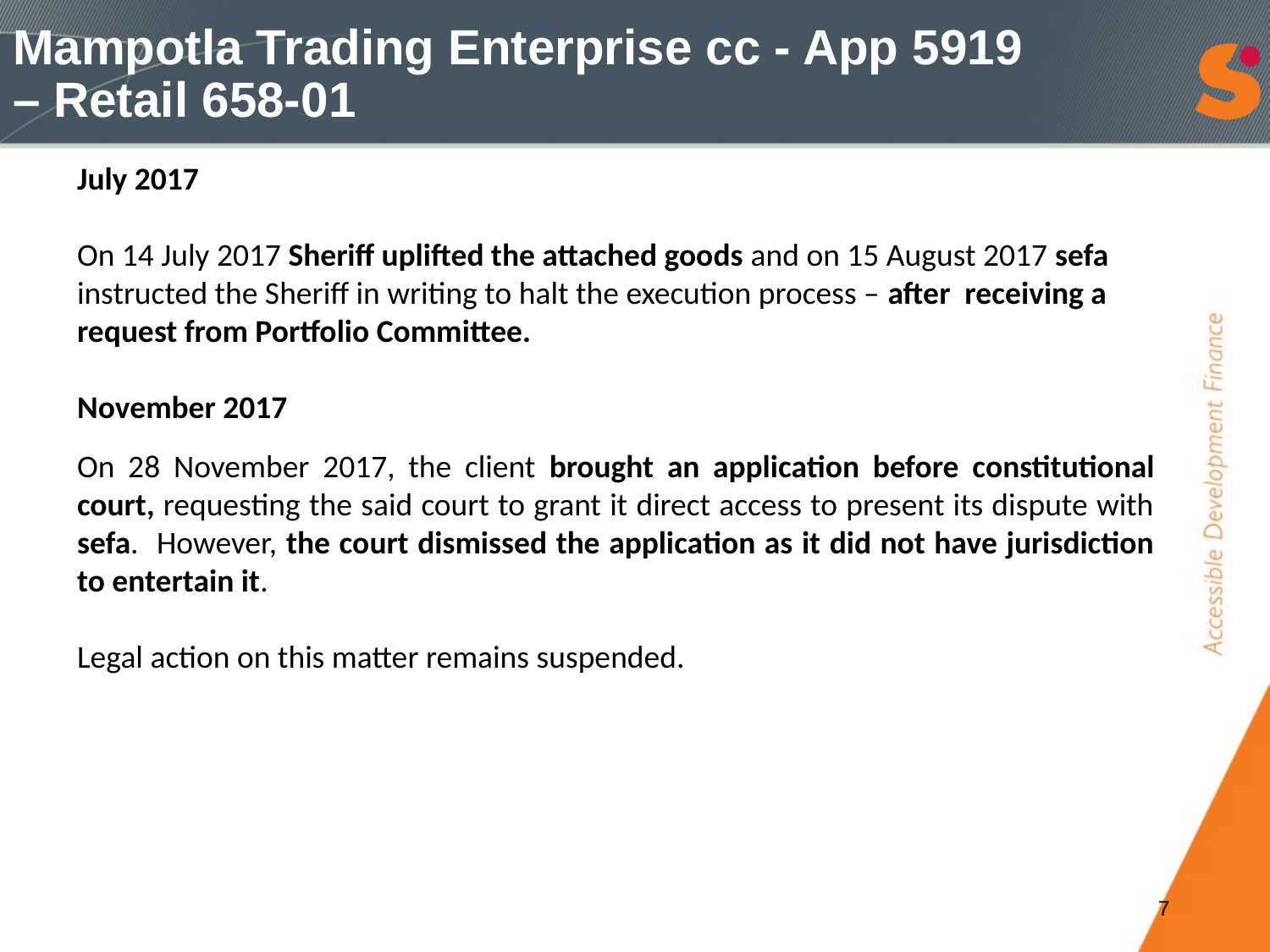

# Mampotla Trading Enterprise cc - App 5919 – Retail 658-01
July 2017

On 14 July 2017 Sheriff uplifted the attached goods and on 15 August 2017 sefa instructed the Sheriff in writing to halt the execution process – after  receiving a  request from Portfolio Committee.

November 2017

On 28 November 2017, the client brought an application before constitutional court, requesting the said court to grant it direct access to present its dispute with sefa.  However, the court dismissed the application as it did not have jurisdiction to entertain it.

Legal action on this matter remains suspended.
7